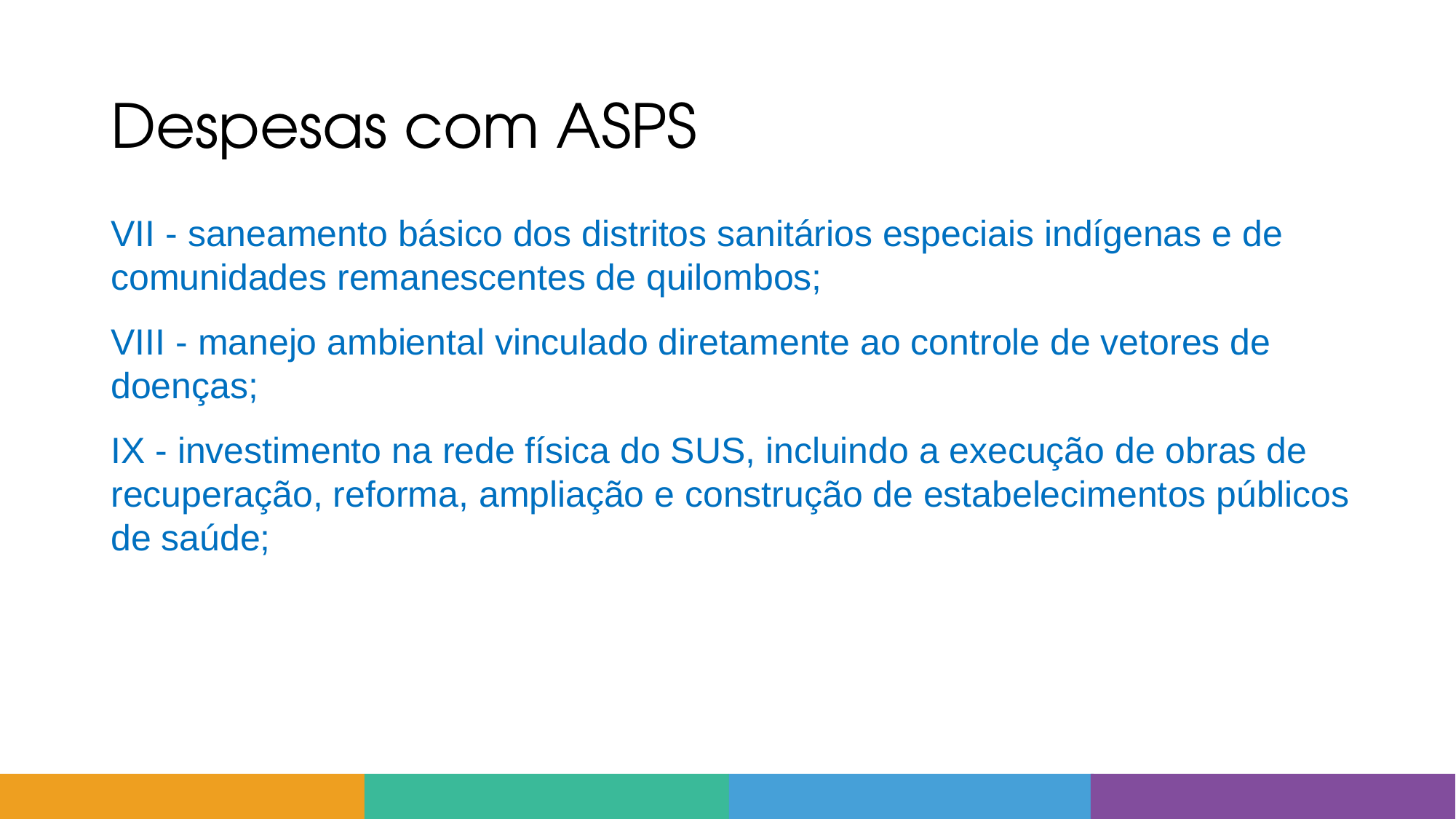

# Despesas com ASPS
VII - saneamento básico dos distritos sanitários especiais indígenas e de comunidades remanescentes de quilombos;
VIII - manejo ambiental vinculado diretamente ao controle de vetores de doenças;
IX - investimento na rede física do SUS, incluindo a execução de obras de recuperação, reforma, ampliação e construção de estabelecimentos públicos de saúde;